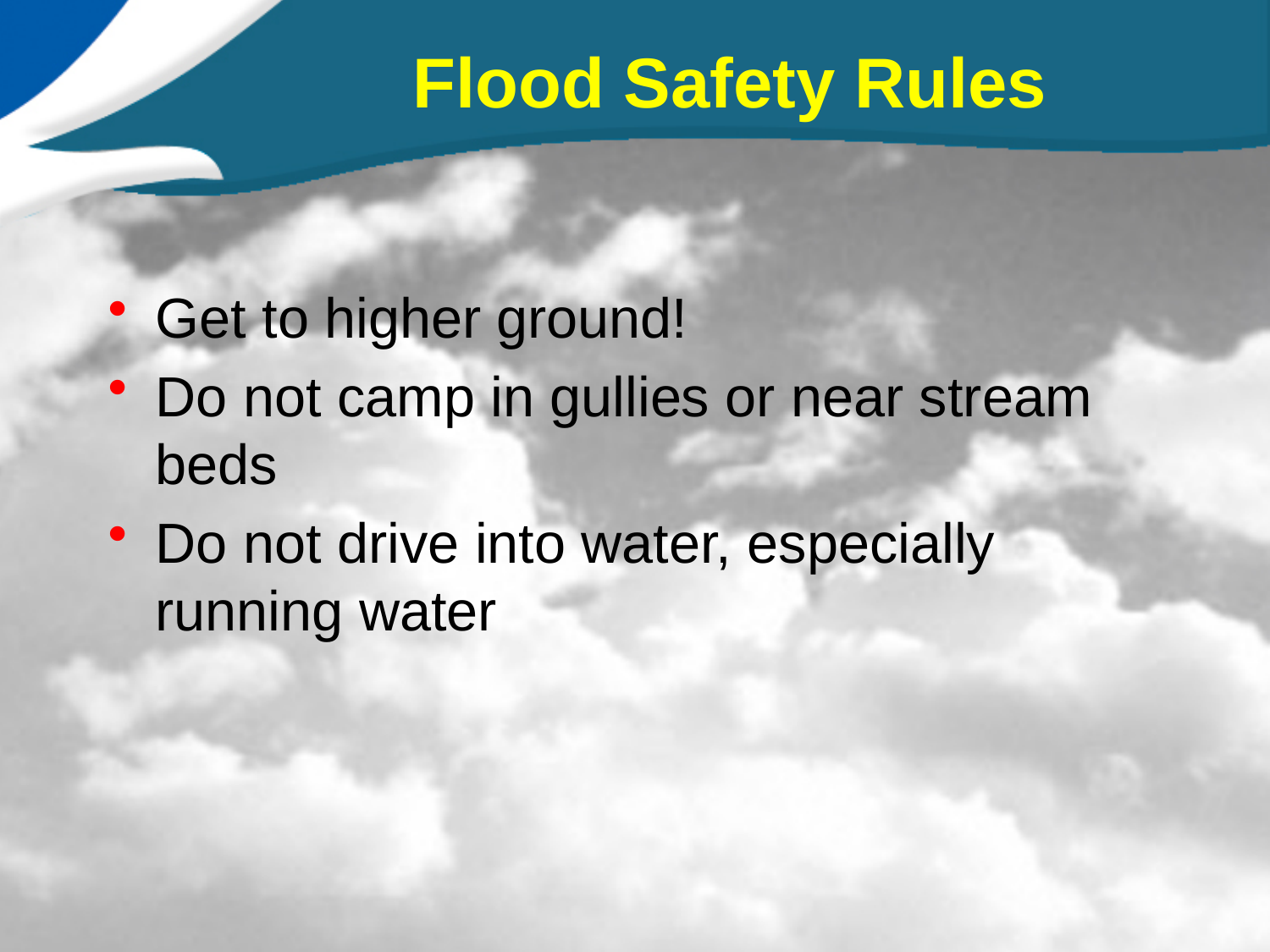

# Flood Safety Rules
Get to higher ground!
Do not camp in gullies or near stream beds
Do not drive into water, especially running water